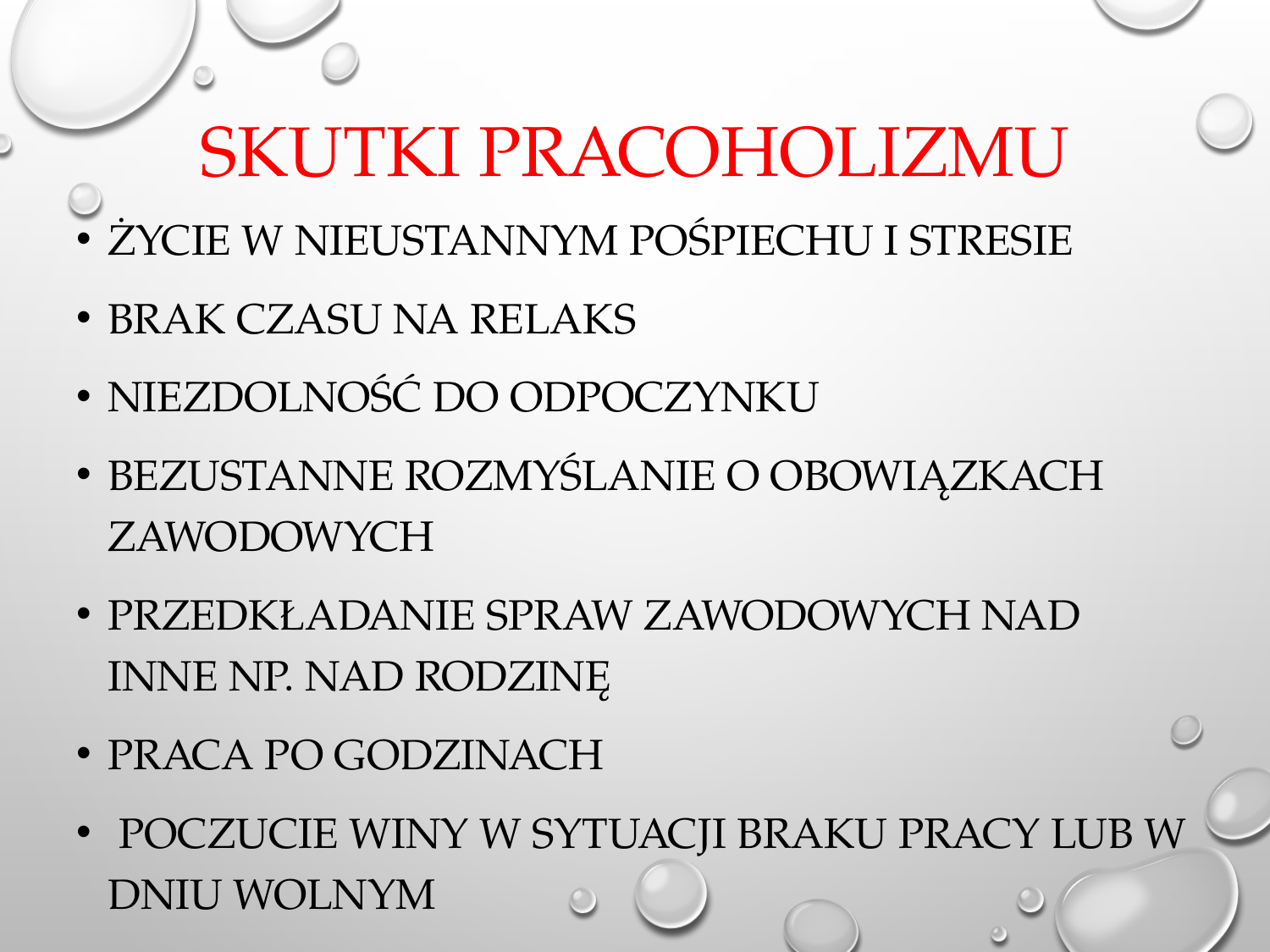

# Skutki pracoholizmu
życie w nieustannym pośpiechu i stresie
brak czasu na relaks
niezdolność do odpoczynku
bezustanne rozmyślanie o obowiązkach zawodowych
przedkładanie spraw zawodowych nad inne np. nad rodzinę
praca po godzinach
 poczucie winy w sytuacji braku pracy lub w dniu wolnym